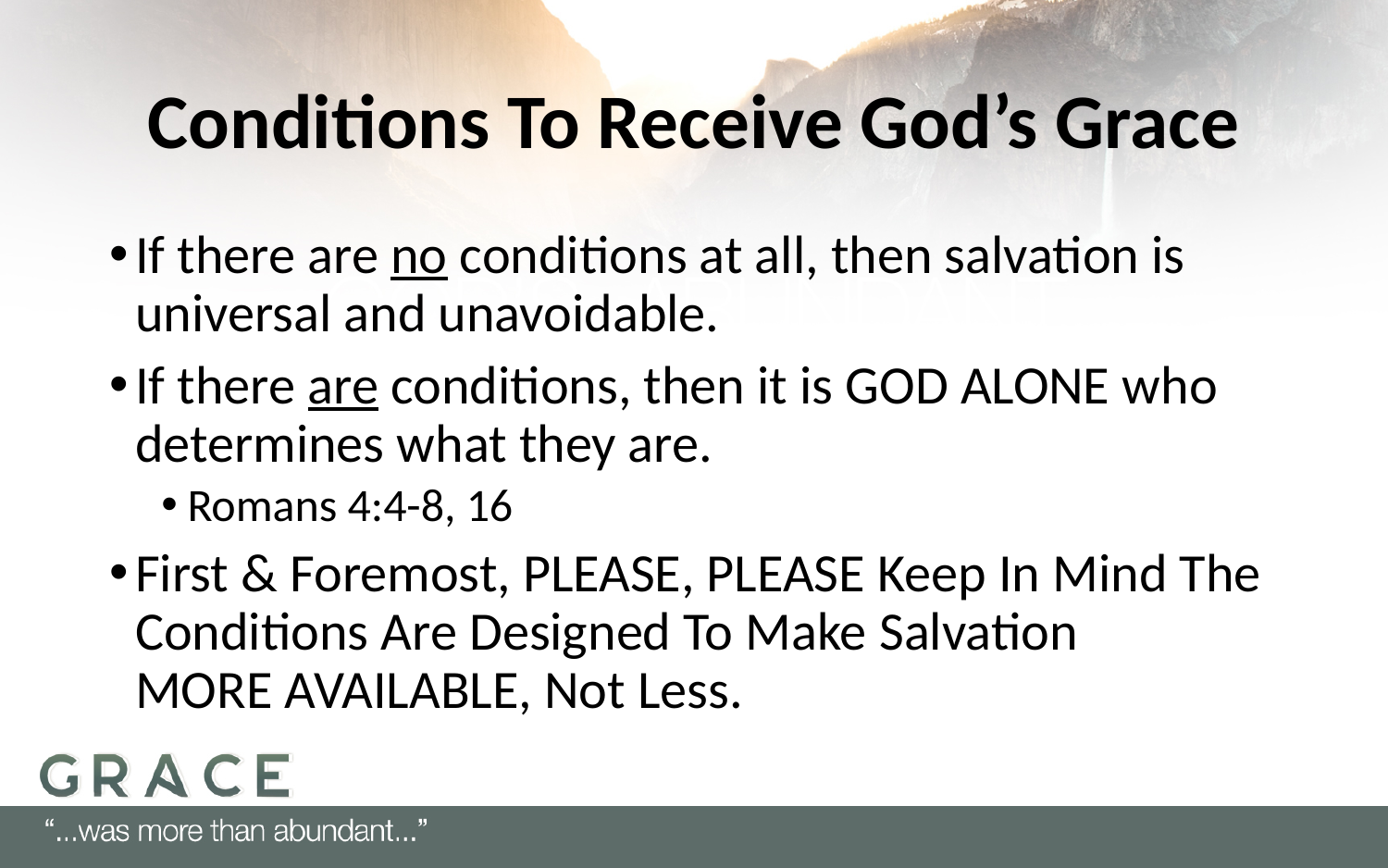

# Conditions To Receive God’s Grace
If there are no conditions at all, then salvation is universal and unavoidable.
If there are conditions, then it is GOD ALONE who determines what they are.
Romans 4:4-8, 16
First & Foremost, PLEASE, PLEASE Keep In Mind The Conditions Are Designed To Make Salvation
MORE AVAILABLE, Not Less.